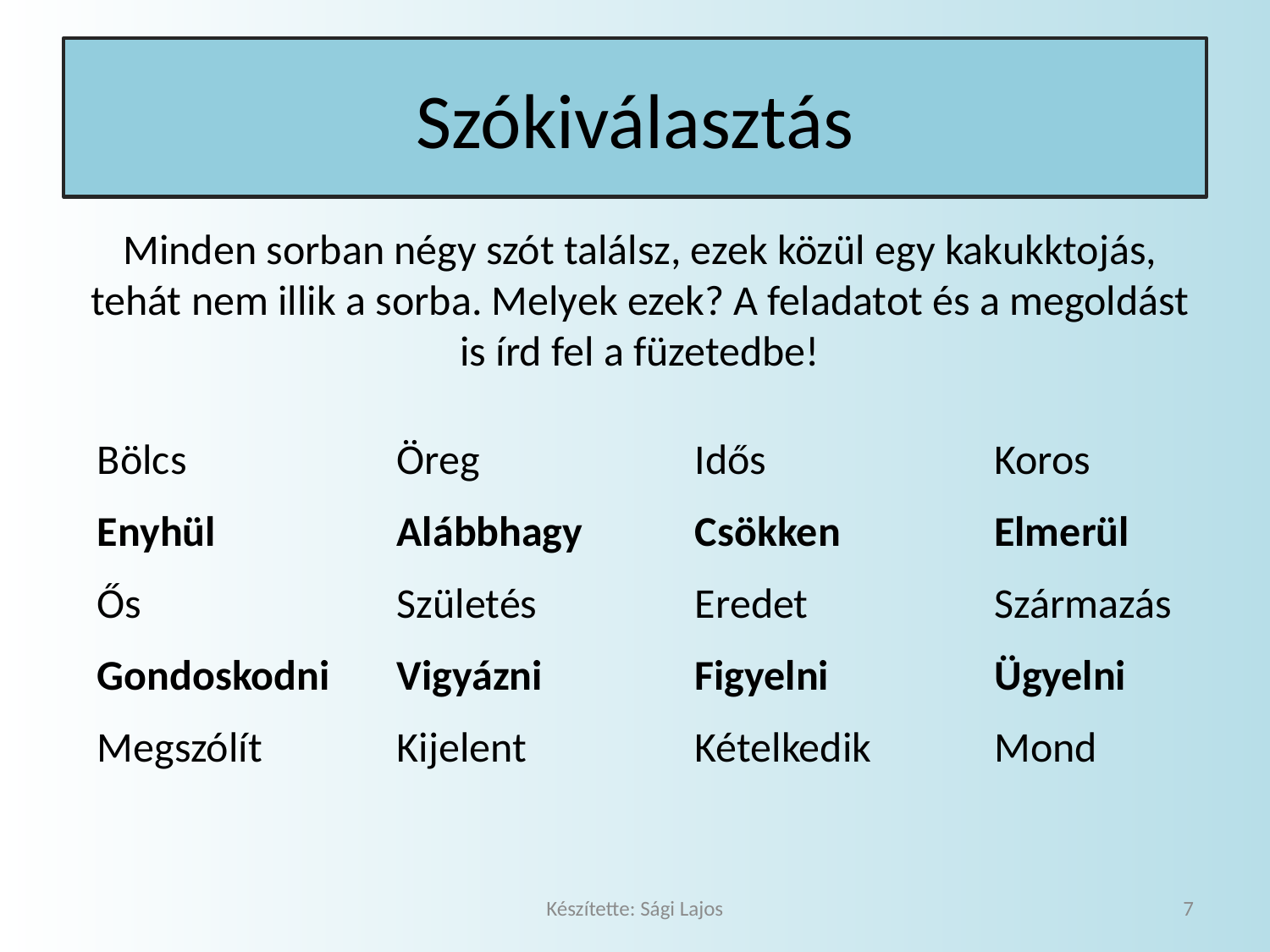

# Szókiválasztás
Minden sorban négy szót találsz, ezek közül egy kakukktojás, tehát nem illik a sorba. Melyek ezek? A feladatot és a megoldást is írd fel a füzetedbe!
Bölcs 	Öreg 	Idős 	Koros
Enyhül 	Alábbhagy 	Csökken 	Elmerül
Ős 	Születés 	Eredet 	Származás
Gondoskodni 	Vigyázni 	Figyelni 	Ügyelni
Megszólít	Kijelent	Kételkedik	Mond
Készítette: Sági Lajos
7